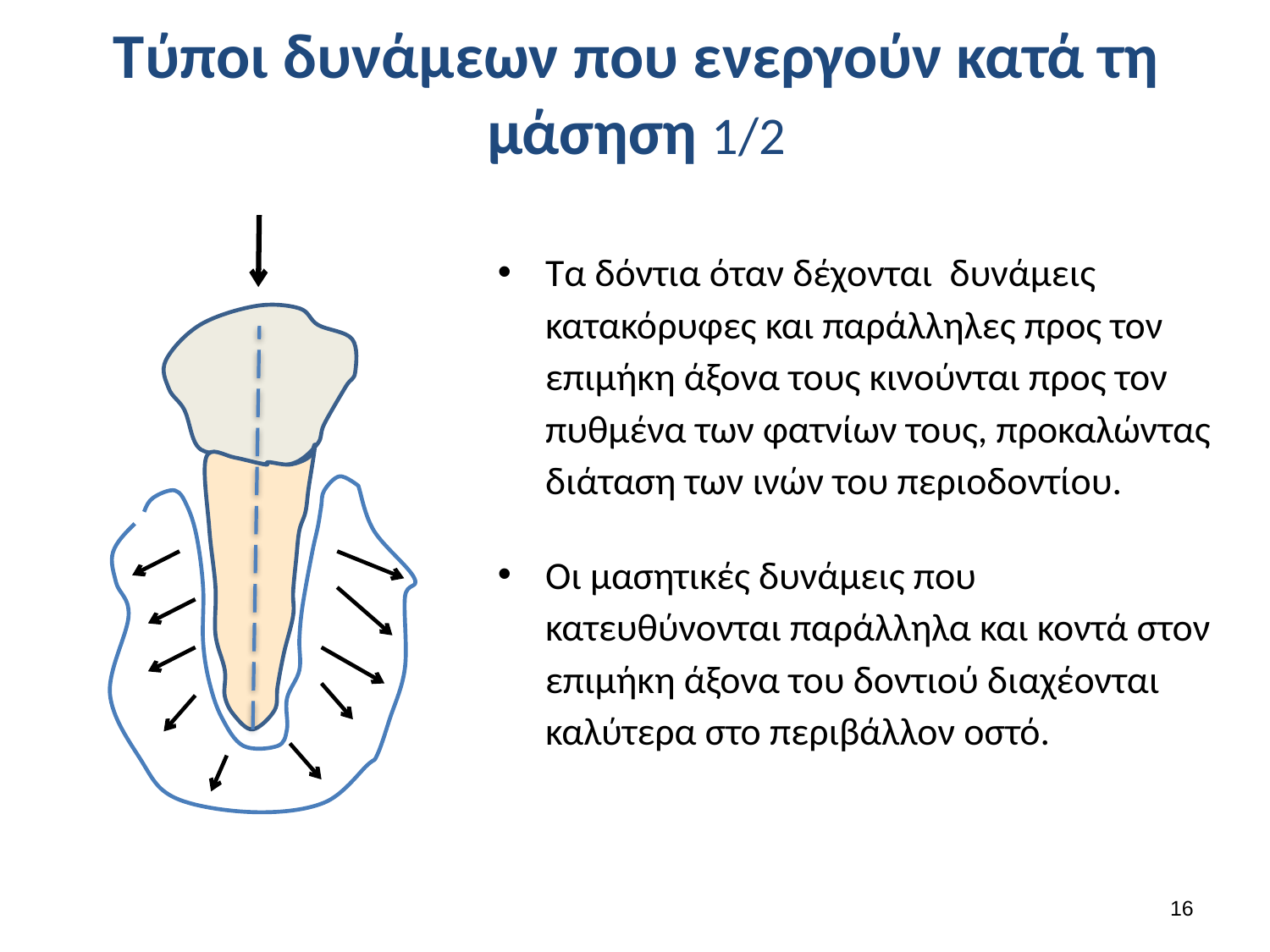

# Τύποι δυνάμεων που ενεργούν κατά τη μάσηση 1/2

Τα δόντια όταν δέχονται  δυνάμεις κατακόρυφες και παράλληλες προς τον επιμήκη άξονα τους κινούνται προς τον πυθμένα των φατνίων τους, προκαλώντας διάταση των ινών του περιοδοντίου.
Οι μασητικές δυνάμεις που κατευθύνονται παράλληλα και κοντά στον επιμήκη άξονα του δοντιού διαχέονται καλύτερα στο περιβάλλον οστό.
16